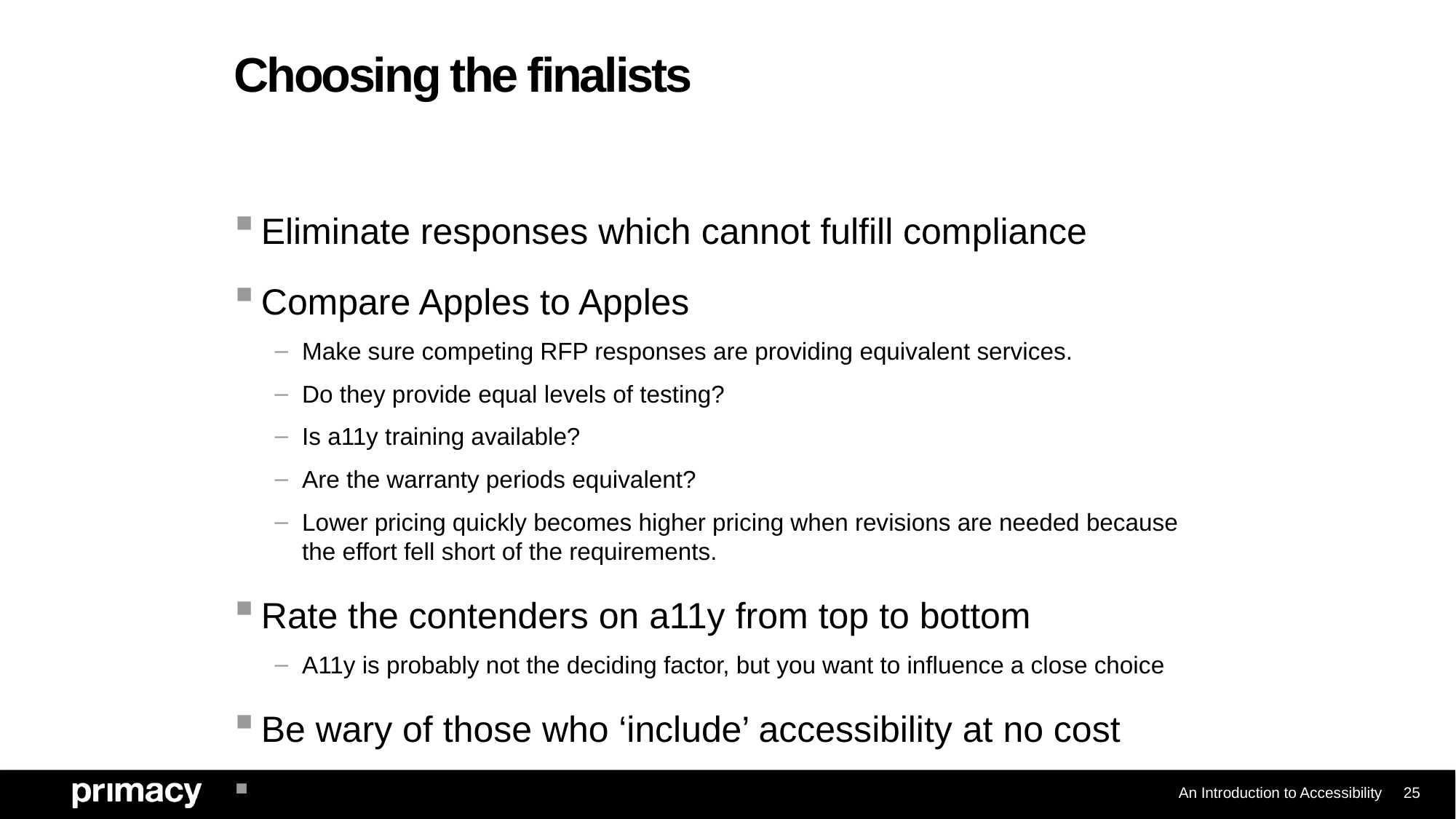

# Choosing the finalists
Eliminate responses which cannot fulfill compliance
Compare Apples to Apples
Make sure competing RFP responses are providing equivalent services.
Do they provide equal levels of testing?
Is a11y training available?
Are the warranty periods equivalent?
Lower pricing quickly becomes higher pricing when revisions are needed because the effort fell short of the requirements.
Rate the contenders on a11y from top to bottom
A11y is probably not the deciding factor, but you want to influence a close choice
Be wary of those who ‘include’ accessibility at no cost
`
An Introduction to Accessibility
25